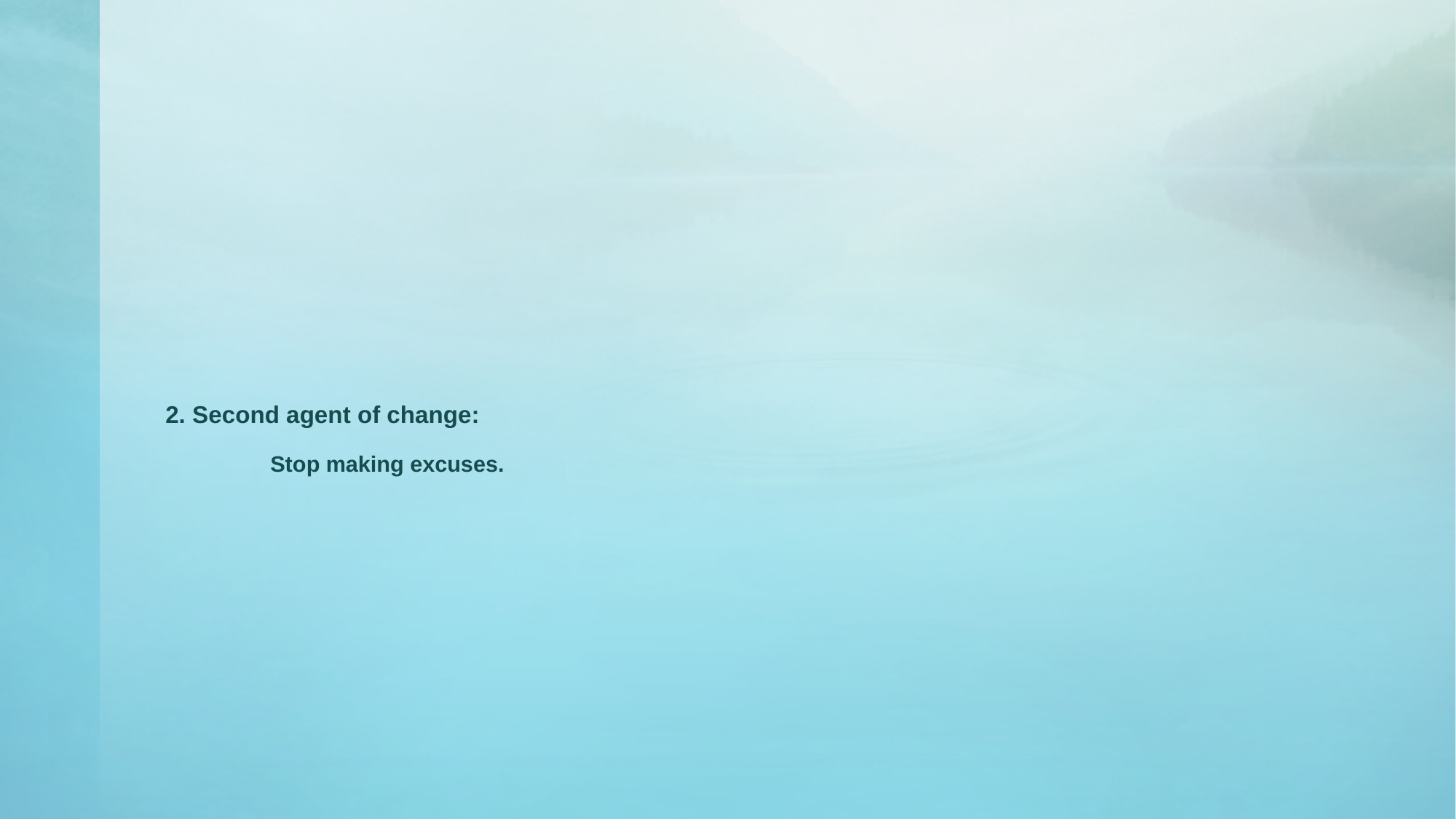

# 2. Second agent of change: Stop making excuses.